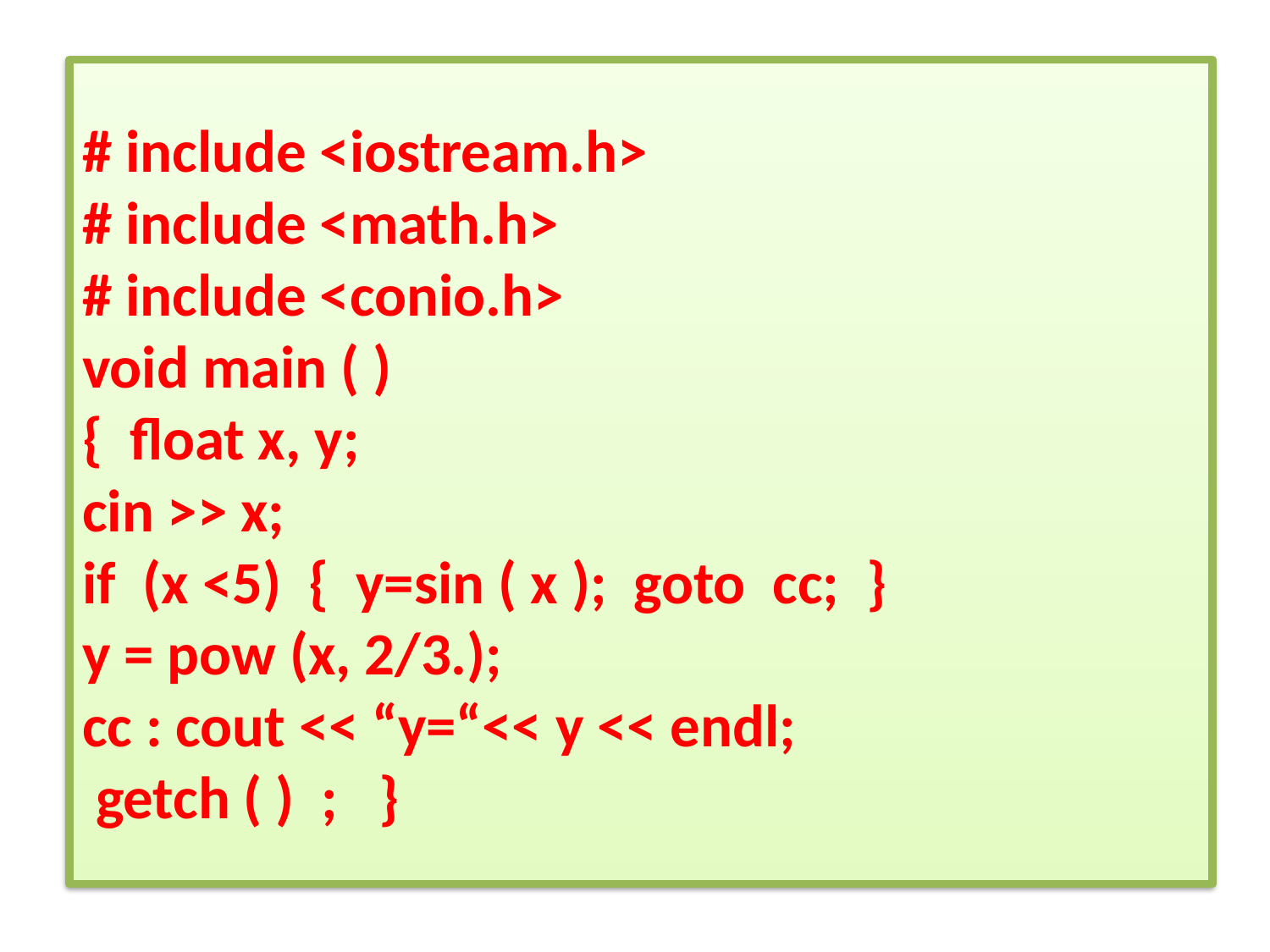

# # include <iostream.h> # include <math.h> # include <conio.h> void main ( ) {  float x, y; cin >> x; if  (x <5)  {  y=sin ( x );  goto  cc;  } y = pow (x, 2/3.); cc : cout << “y=“<< y << endl; getch ( )  ;   }